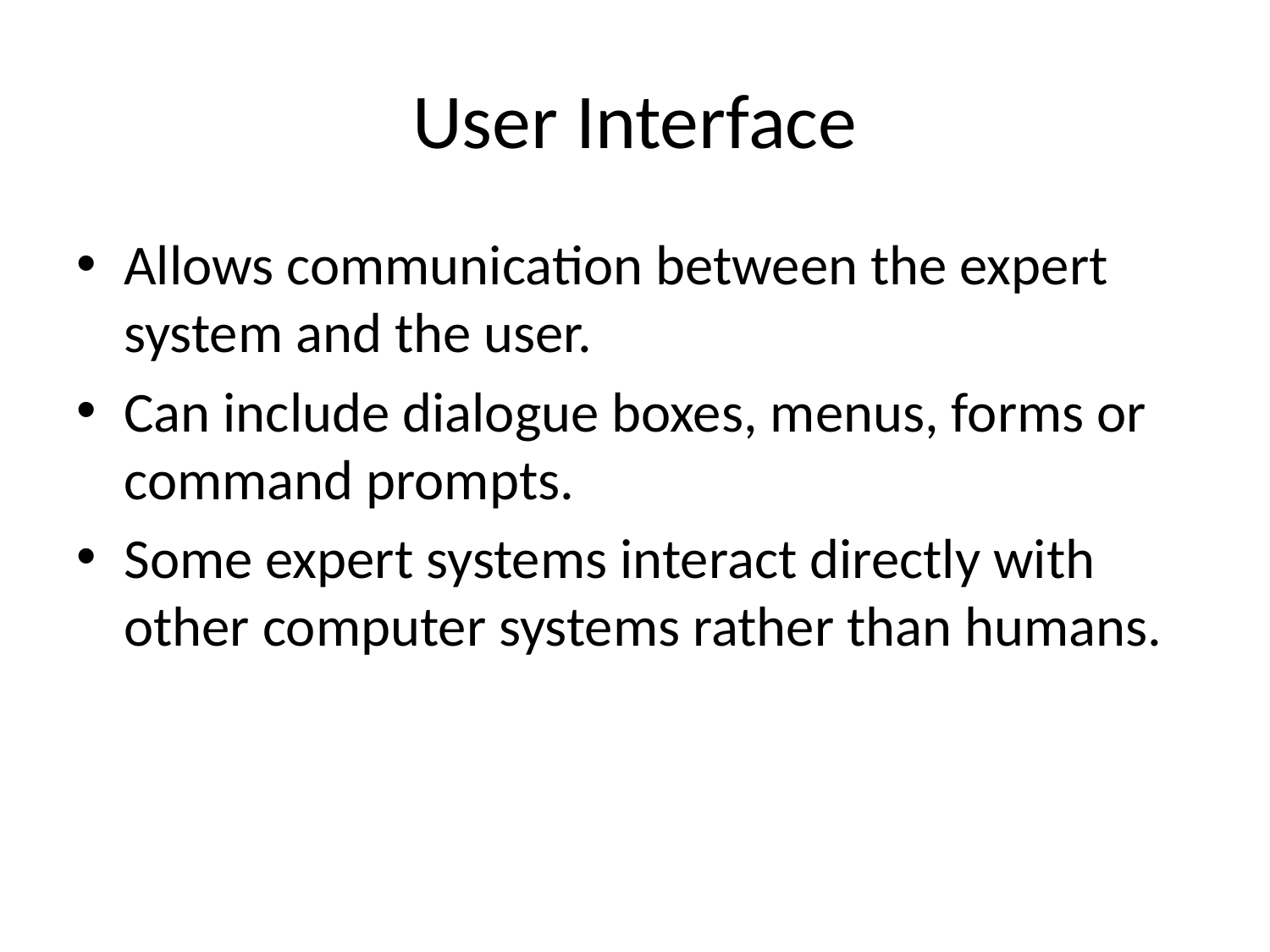

# User Interface
Allows communication between the expert system and the user.
Can include dialogue boxes, menus, forms or command prompts.
Some expert systems interact directly with other computer systems rather than humans.